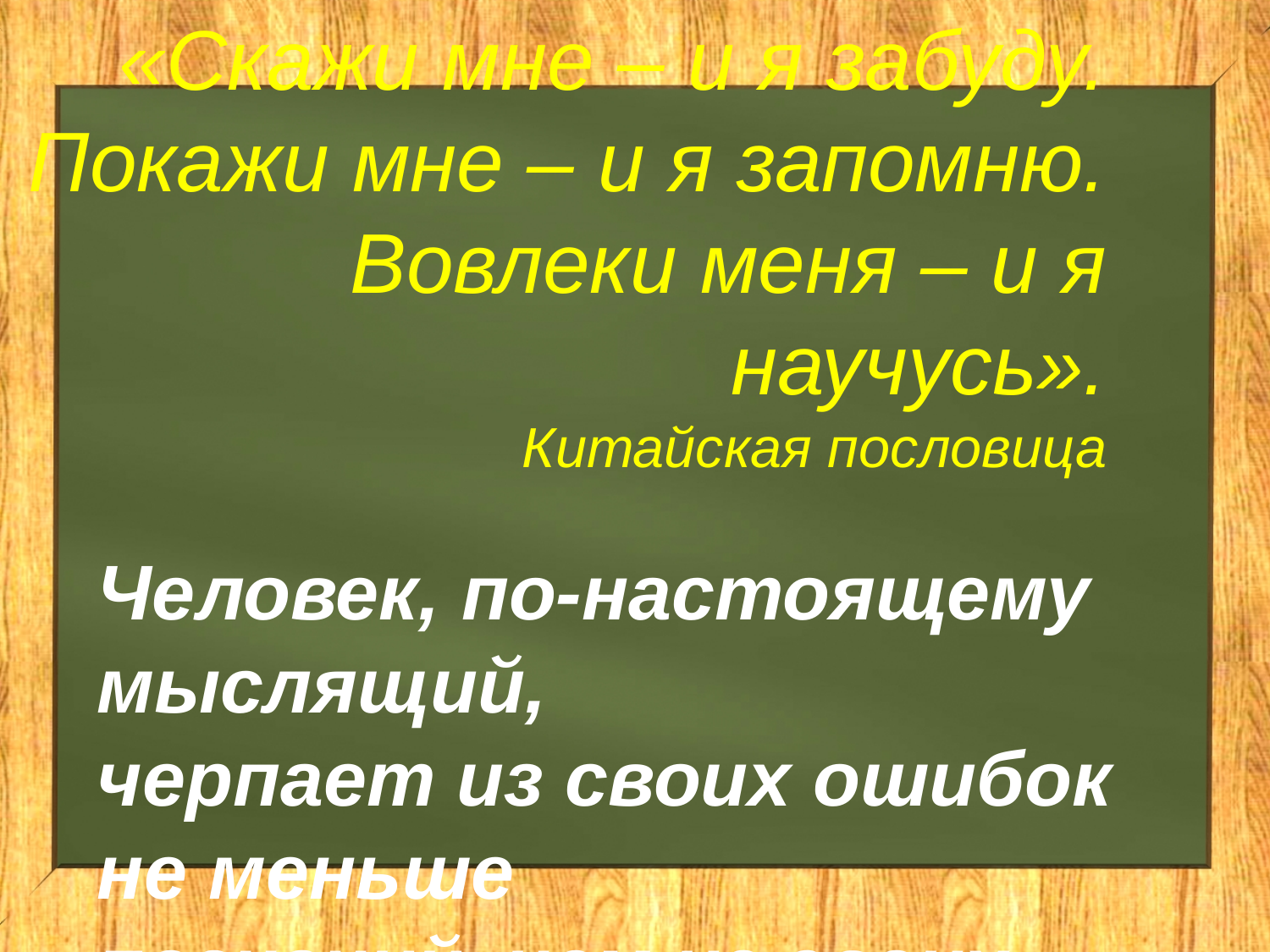

«Скажи мне – и я забуду.
Покажи мне – и я запомню.
Вовлеки меня – и я научусь».
Китайская пословица
Человек, по-настоящему мыслящий,
черпает из своих ошибок не меньше
познаний, чем из своих успехов.
Дж. Дьюи